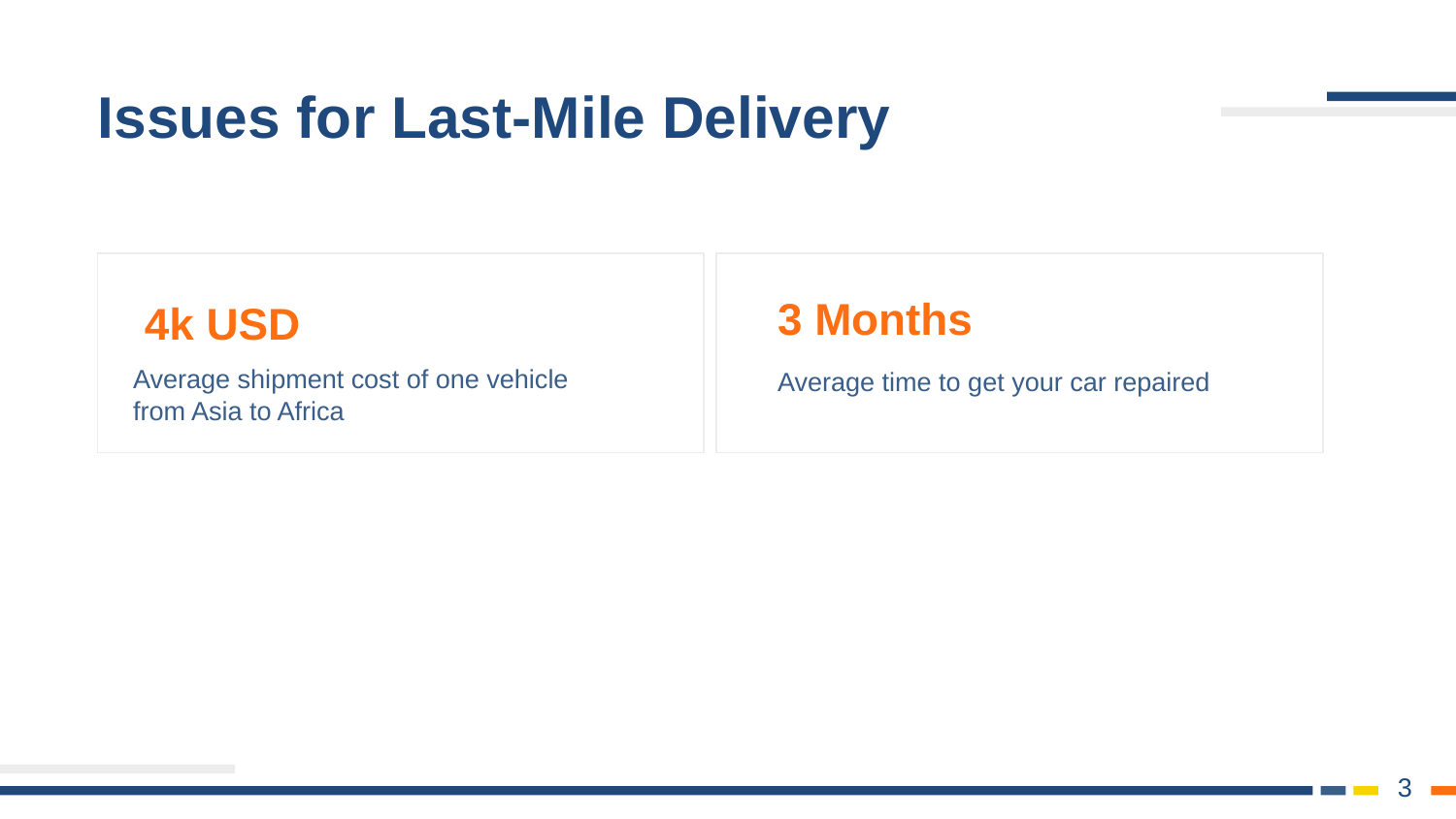

Issues for Last-Mile Delivery

3 Months
4k USD
Average time to get your car repaired
Average shipment cost of one vehicle from Asia to Africa
3